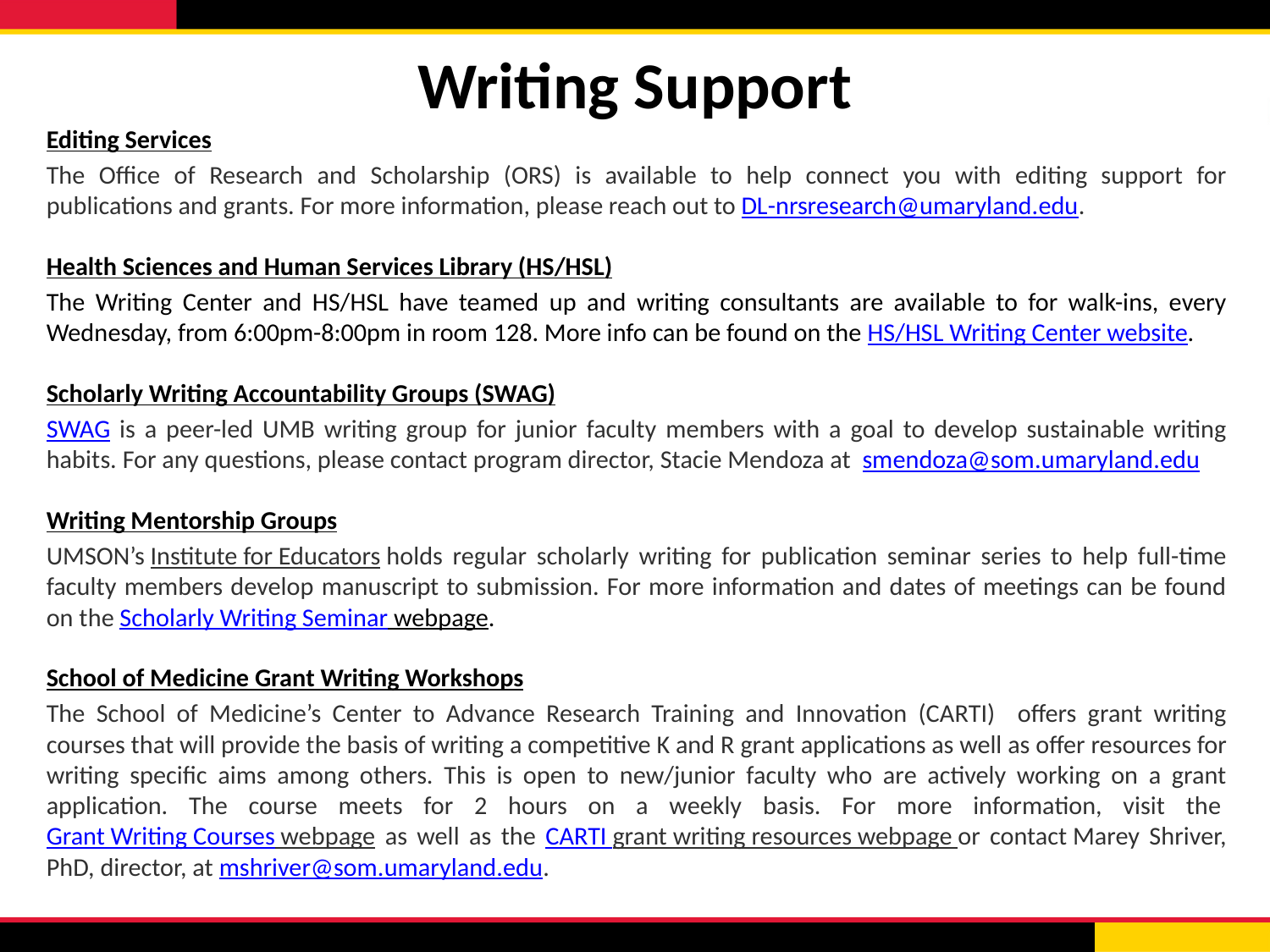

# Writing Support
Editing Services
The Office of Research and Scholarship (ORS) is available to help connect you with editing support for publications and grants. For more information, please reach out to DL-nrsresearch@umaryland.edu.

Health Sciences and Human Services Library (HS/HSL)
The Writing Center and HS/HSL have teamed up and writing consultants are available to for walk-ins, every Wednesday, from 6:00pm-8:00pm in room 128. More info can be found on the HS/HSL Writing Center website.

Scholarly Writing Accountability Groups (SWAG)
SWAG is a peer-led UMB writing group for junior faculty members with a goal to develop sustainable writing habits. For any questions, please contact program director, Stacie Mendoza at  smendoza@som.umaryland.edu

Writing Mentorship Groups
UMSON’s Institute for Educators holds regular scholarly writing for publication seminar series to help full-time faculty members develop manuscript to submission. For more information and dates of meetings can be found on the Scholarly Writing Seminar webpage.

School of Medicine Grant Writing Workshops
The School of Medicine’s Center to Advance Research Training and Innovation (CARTI)  offers grant writing courses that will provide the basis of writing a competitive K and R grant applications as well as offer resources for writing specific aims among others. This is open to new/junior faculty who are actively working on a grant application. The course meets for 2 hours on a weekly basis. For more information, visit the Grant Writing Courses webpage as well as the CARTI grant writing resources webpage or contact Marey Shriver, PhD, director, at mshriver@som.umaryland.edu.